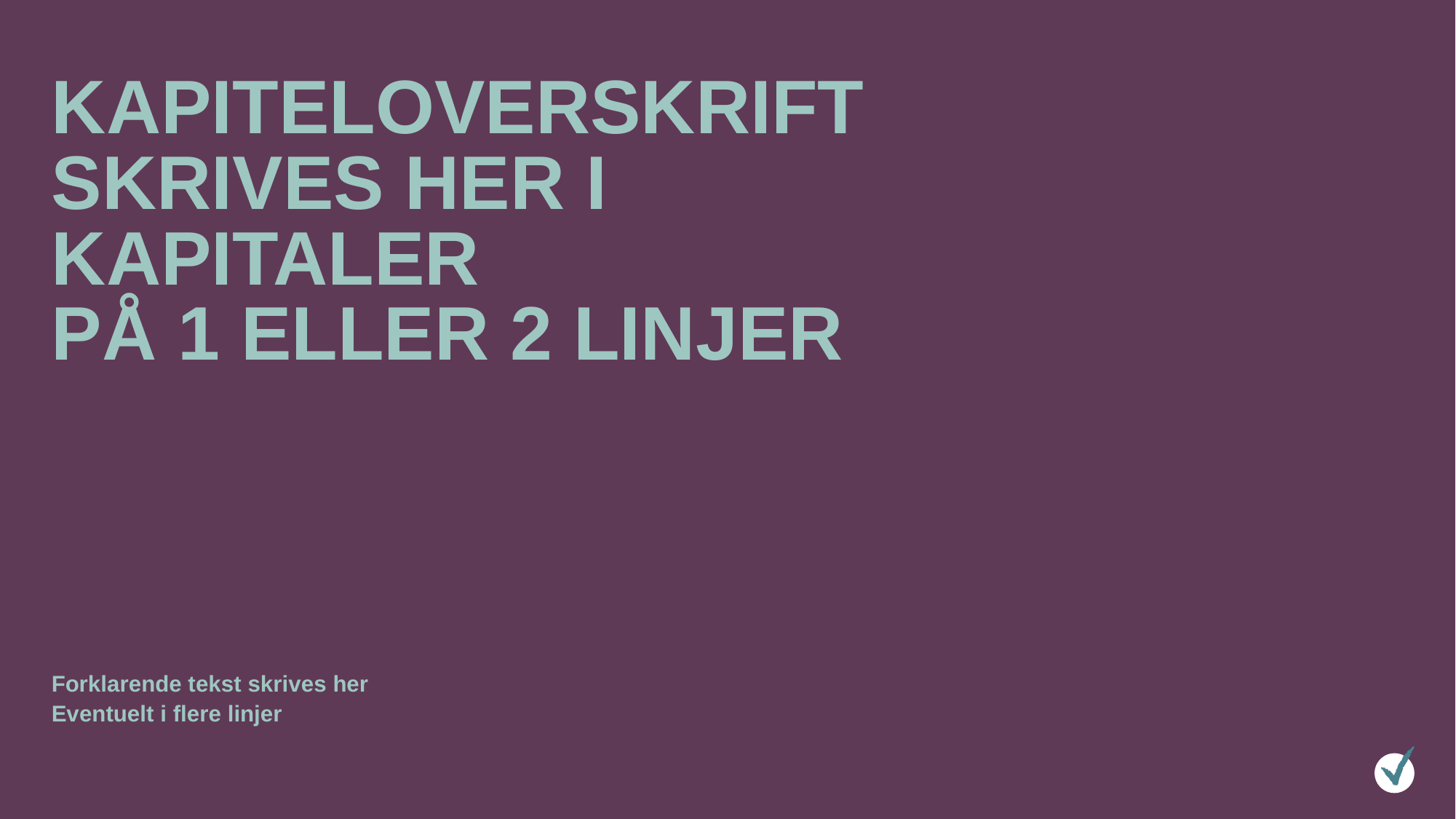

# KAPITELOVERSKRIFT SKRIVES HER I KAPITALER PÅ 1 ELLER 2 LINJER
Forklarende tekst skrives her
Eventuelt i flere linjer